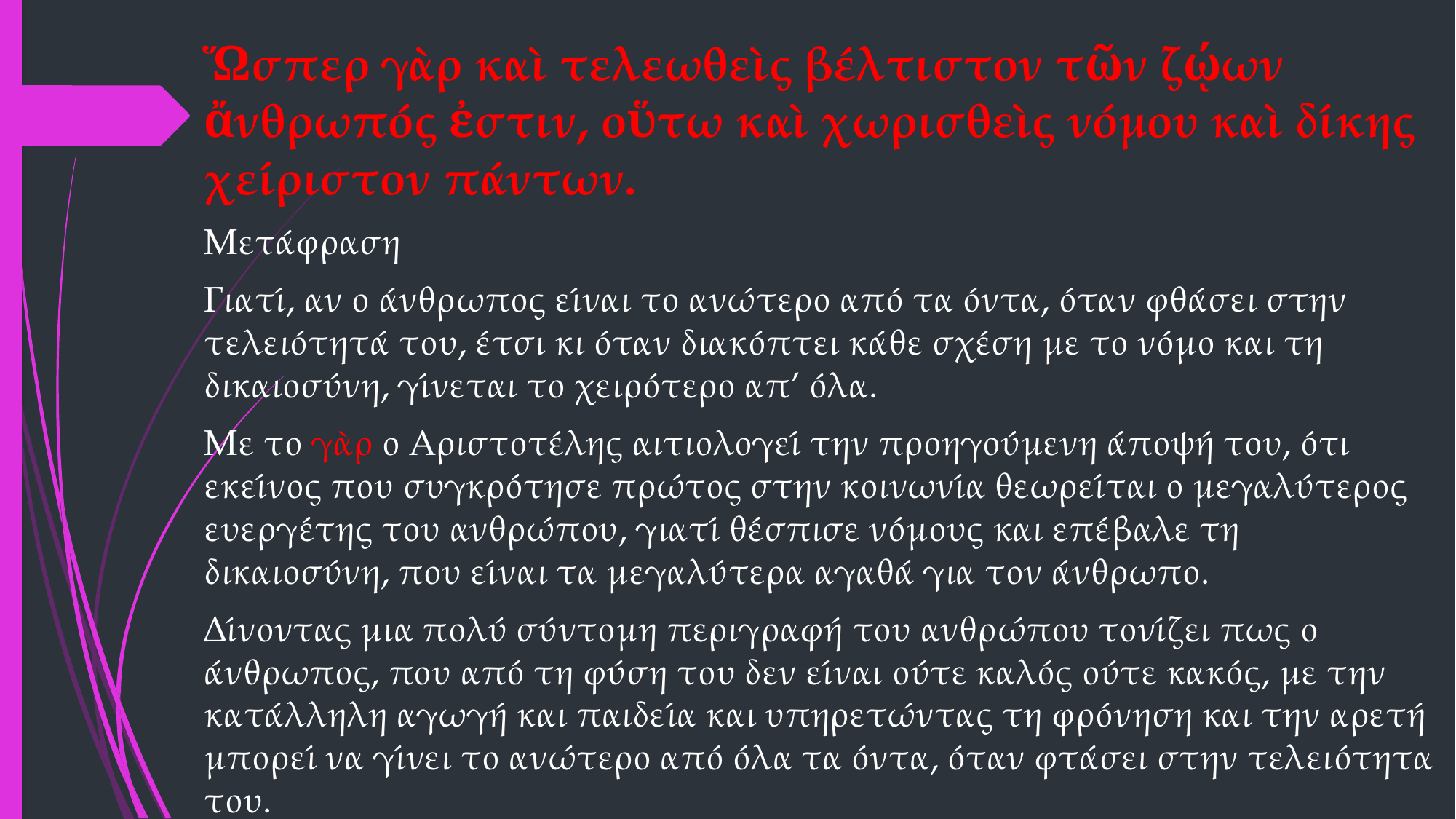

Ὥσπερ γὰρ καὶ τελεωθεὶς βέλτιστον τῶν ζῴων ἄνθρωπός ἐστιν, οὕτω καὶ χωρισθεὶς νόμου καὶ δίκης χείριστον πάντων.
Μετάφραση
Γιατί, αν ο άνθρωπος είναι το ανώτερο από τα όντα, όταν φθάσει στην τελειότητά του, έτσι κι όταν διακόπτει κάθε σχέση με το νόμο και τη δικαιοσύνη, γίνεται το χειρότερο απ’ όλα.
Με το γὰρ ο Αριστοτέλης αιτιολογεί την προηγούμενη άποψή του, ότι εκείνος που συγκρότησε πρώτος στην κοινωνία θεωρείται ο μεγαλύτερος ευεργέτης του ανθρώπου, γιατί θέσπισε νόμους και επέβαλε τη δικαιοσύνη, που είναι τα μεγαλύτερα αγαθά για τον άνθρωπο.
Δίνοντας μια πολύ σύντομη περιγραφή του ανθρώπου τονίζει πως ο άνθρωπος, που από τη φύση του δεν είναι ούτε καλός ούτε κακός, με την κατάλληλη αγωγή και παιδεία και υπηρετώντας τη φρόνηση και την αρετή μπορεί να γίνει το ανώτερο από όλα τα όντα, όταν φτάσει στην τελειότητα του.